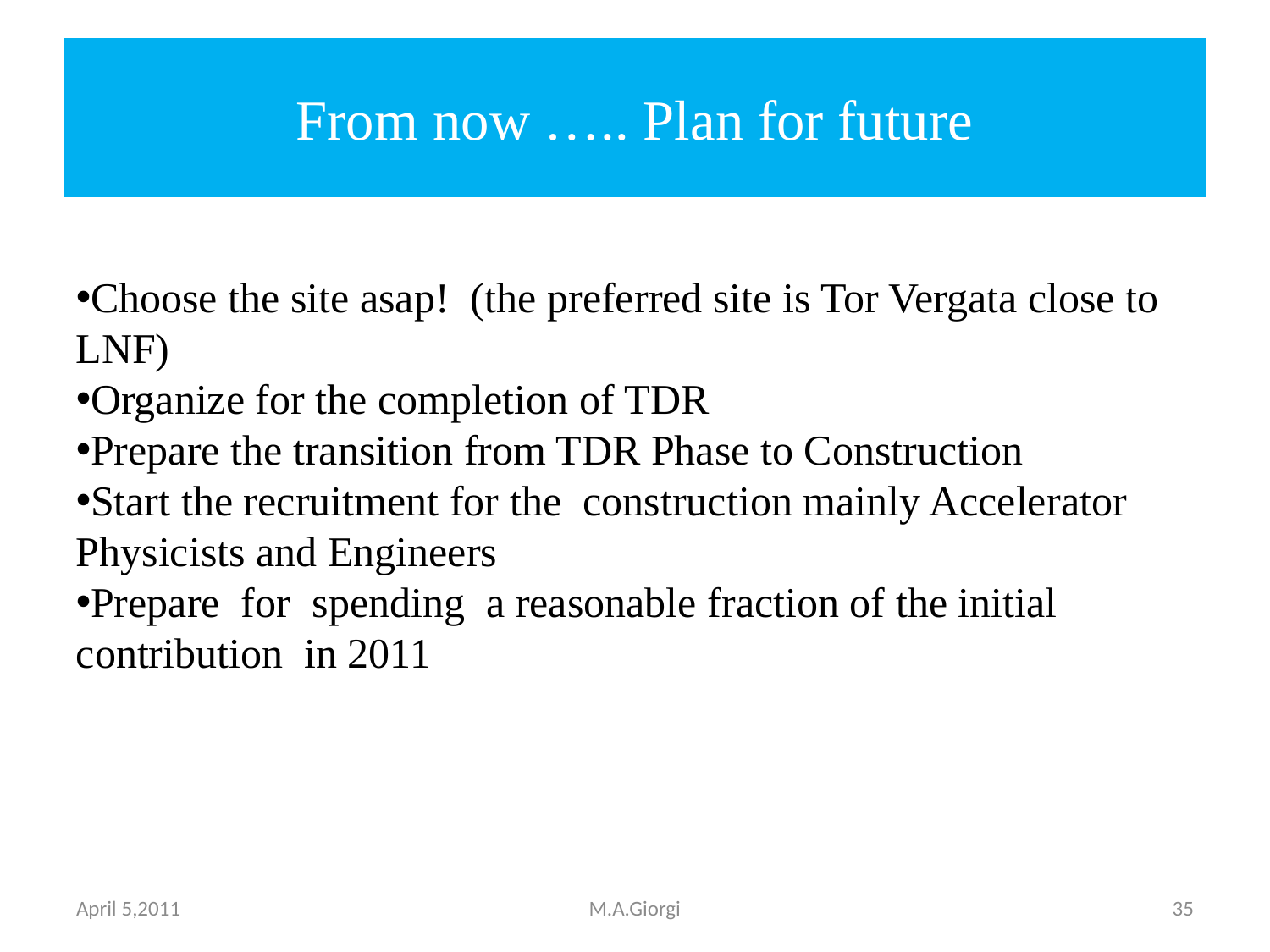

# From now ….. Plan for future
INFN
Choose the site asap!  (the preferred site is Tor Vergata close to LNF)
Organize for the completion of TDR
Prepare the transition from TDR Phase to Construction
Start the recruitment for the  construction mainly Accelerator   Physicists and Engineers
Prepare  for  spending  a reasonable fraction of the initial contribution  in 2011
April 5,2011
M.A.Giorgi
35